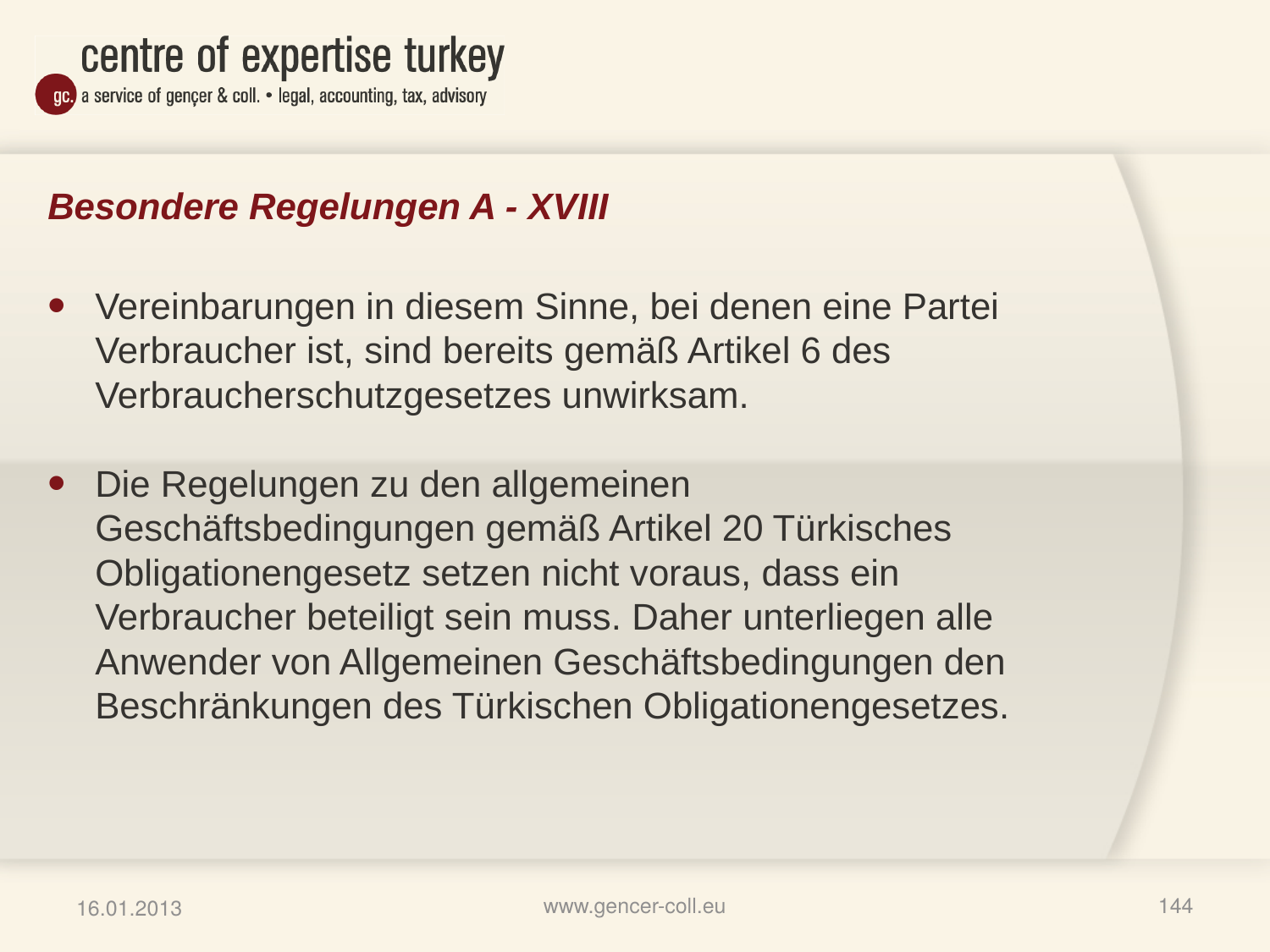

# Besondere Regelungen A - XVIII
Vereinbarungen in diesem Sinne, bei denen eine Partei Verbraucher ist, sind bereits gemäß Artikel 6 des Verbraucherschutzgesetzes unwirksam.

Die Regelungen zu den allgemeinen Geschäftsbedingungen gemäß Artikel 20 Türkisches Obligationengesetz setzen nicht voraus, dass ein Verbraucher beteiligt sein muss. Daher unterliegen alle Anwender von Allgemeinen Geschäftsbedingungen den Beschränkungen des Türkischen Obligationengesetzes.
16.01.2013
www.gencer-coll.eu
144